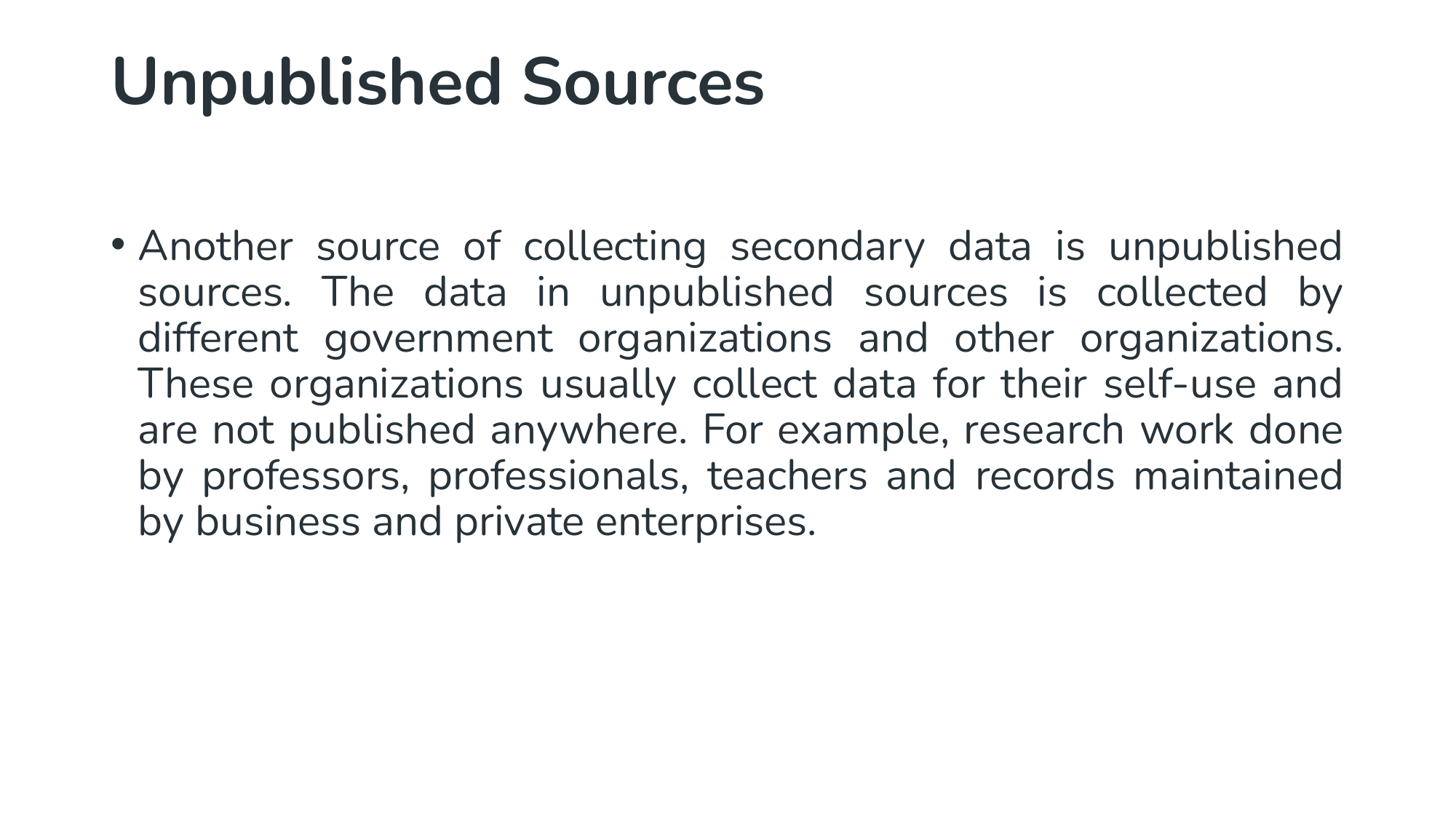

# Unpublished Sources
Another source of collecting secondary data is unpublished sources. The data in unpublished sources is collected by different government organizations and other organizations. These organizations usually collect data for their self-use and are not published anywhere. For example, research work done by professors, professionals, teachers and records maintained by business and private enterprises.